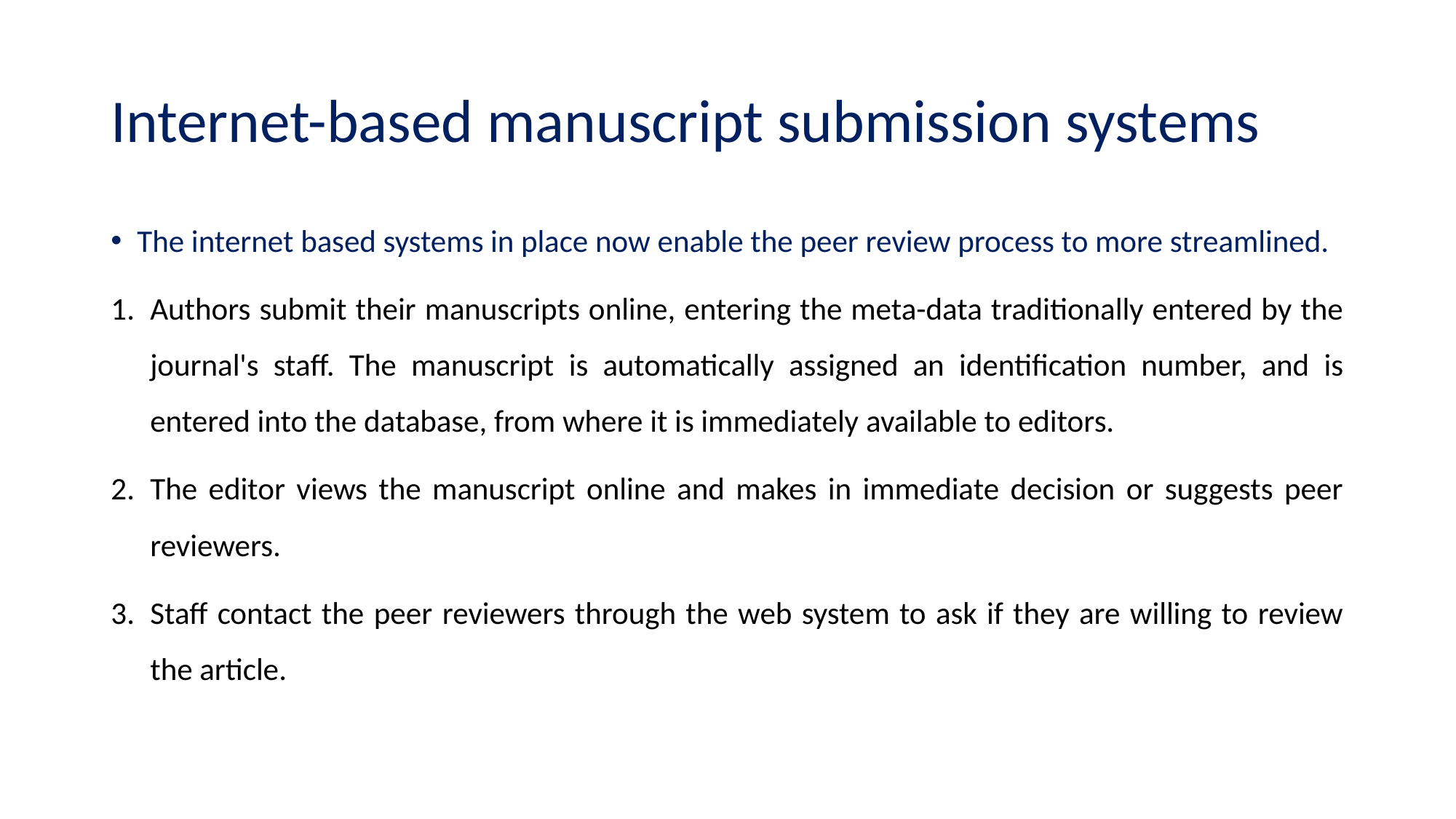

# Internet-based manuscript submission systems
The internet based systems in place now enable the peer review process to more streamlined.
Authors submit their manuscripts online, entering the meta-data traditionally entered by the journal's staff. The manuscript is automatically assigned an identification number, and is entered into the database, from where it is immediately available to editors.
The editor views the manuscript online and makes in immediate decision or suggests peer reviewers.
Staff contact the peer reviewers through the web system to ask if they are willing to review the article.